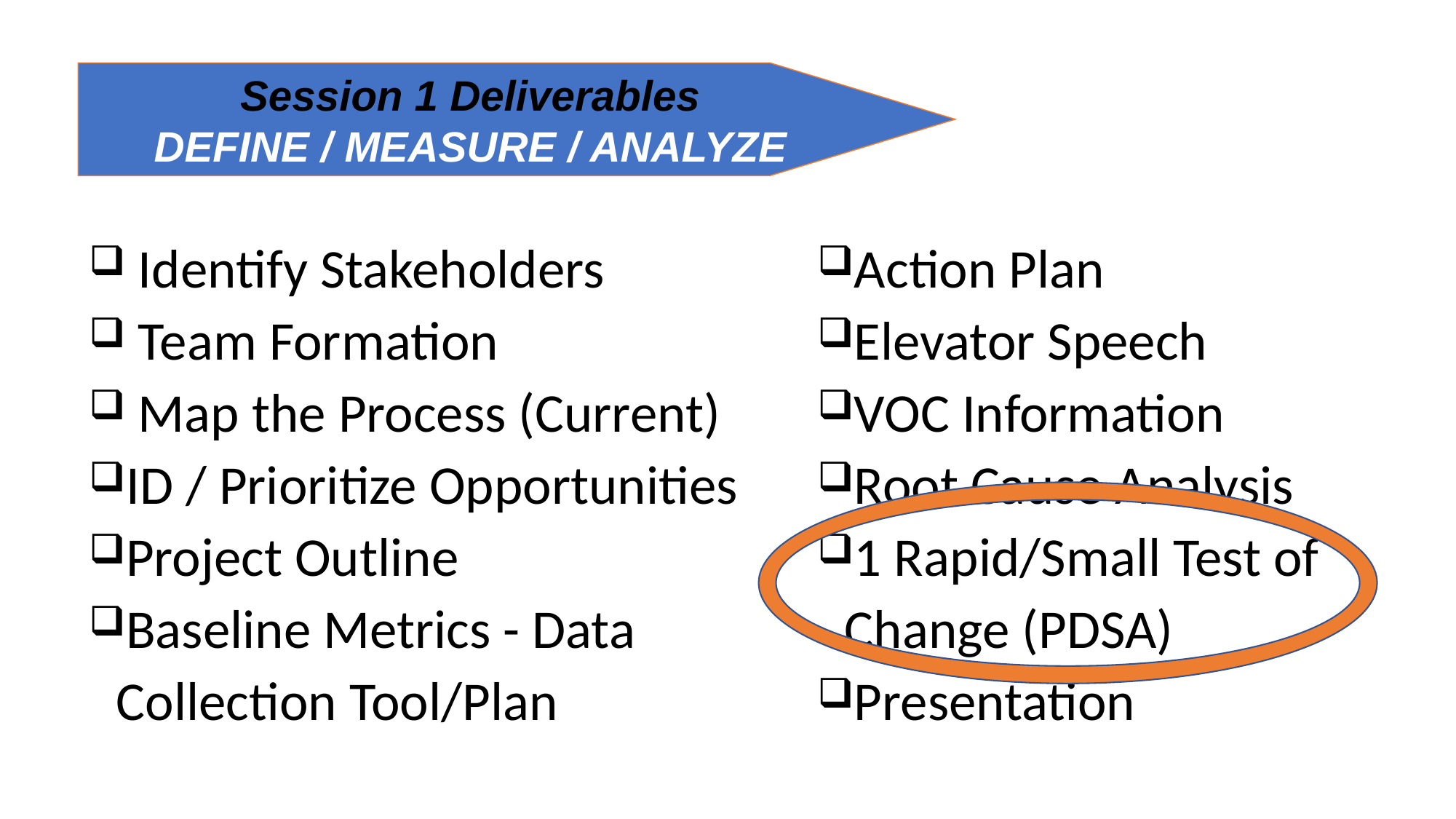

Session 1 Deliverables
DEFINE / MEASURE / ANALYZE
#
 Identify Stakeholders
 Team Formation
 Map the Process (Current)
ID / Prioritize Opportunities
Project Outline
Baseline Metrics - Data Collection Tool/Plan
Action Plan
Elevator Speech
VOC Information
Root Cause Analysis
1 Rapid/Small Test of Change (PDSA)
Presentation